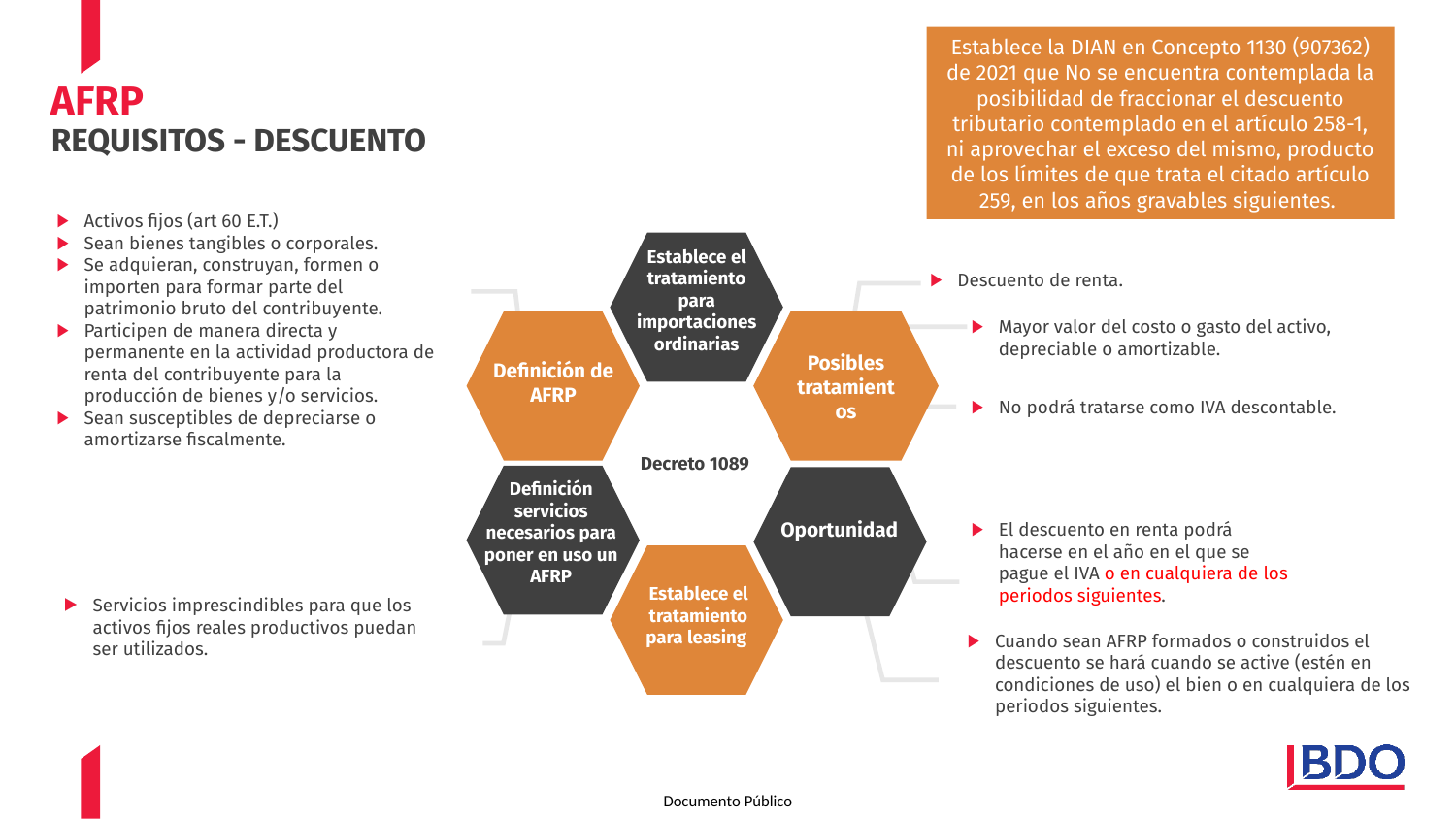

Establece la DIAN en Concepto 1130 (907362) de 2021 que No se encuentra contemplada la posibilidad de fraccionar el descuento tributario contemplado en el artículo 258-1, ni aprovechar el exceso del mismo, producto de los límites de que trata el citado artículo 259, en los años gravables siguientes.
# AFRP
REQUISITOS - DESCUENTO
Activos fijos (art 60 E.T.)
Sean bienes tangibles o corporales.
Se adquieran, construyan, formen o importen para formar parte del patrimonio bruto del contribuyente.
Participen de manera directa y permanente en la actividad productora de renta del contribuyente para la producción de bienes y/o servicios.
Sean susceptibles de depreciarse o amortizarse fiscalmente.

Establece el tratamiento para importaciones ordinarias
Descuento de renta.

Posibles tratamientos
Mayor valor del costo o gasto del activo, depreciable o amortizable.

Definición de AFRP

No podrá tratarse como IVA descontable.

Decreto 1089

Definición servicios necesarios para poner en uso un AFRP
Oportunidad
El descuento en renta podrá hacerse en el año en el que se pague el IVA o en cualquiera de los periodos siguientes.

Establece el tratamiento para leasing
Servicios imprescindibles para que los activos fijos reales productivos puedan ser utilizados.

Cuando sean AFRP formados o construidos el descuento se hará cuando se active (estén en condiciones de uso) el bien o en cualquiera de los periodos siguientes.